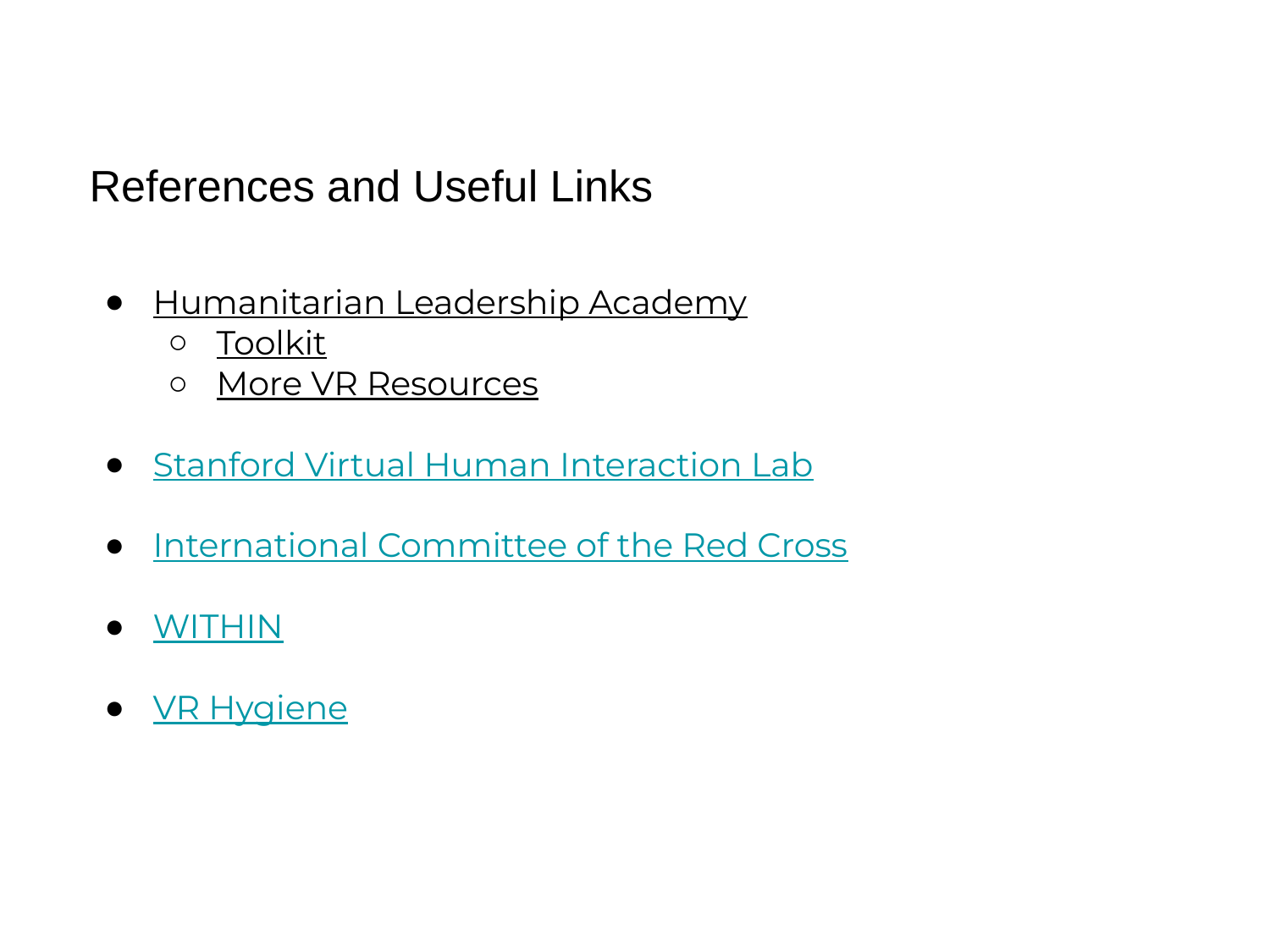

References and Useful Links

Humanitarian Leadership Academy
Toolkit
More VR Resources

Stanford Virtual Human Interaction Lab

International Committee of the Red Cross

WITHIN

VR Hygiene